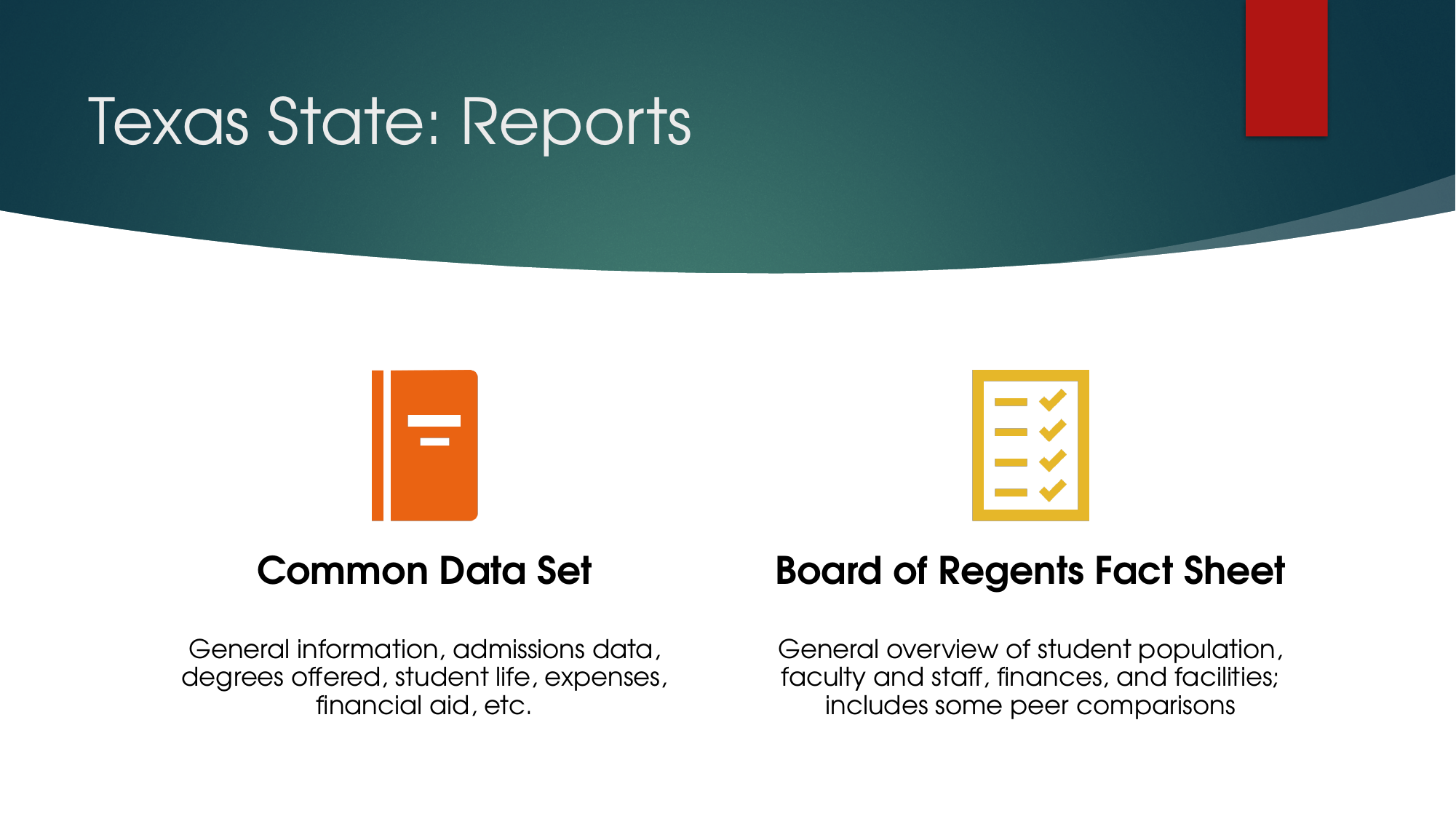

# Texas State: Reports

Common Data Set
General information, admissions data, degrees offered, student life, expenses, financial aid, etc.
Board of Regents Fact Sheet
General overview of student population, faculty and staff, finances, and facilities; includes some peer comparisons